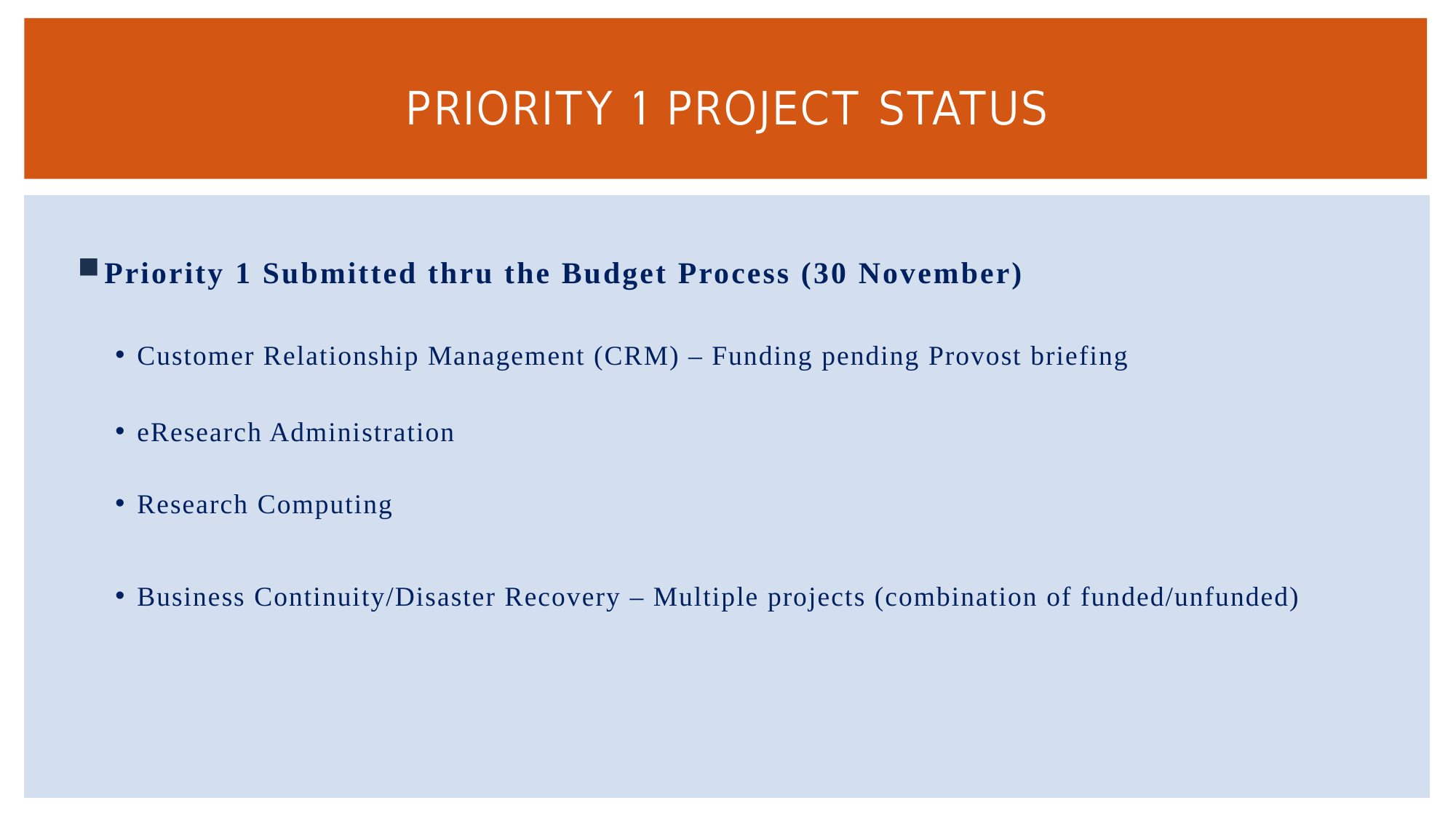

# Priority 1 Project Status

Priority 1 Submitted thru the Budget Process (30 November)

Customer Relationship Management (CRM) – Funding pending Provost briefing

eResearch Administration

Research Computing

Business Continuity/Disaster Recovery – Multiple projects (combination of funded/unfunded)